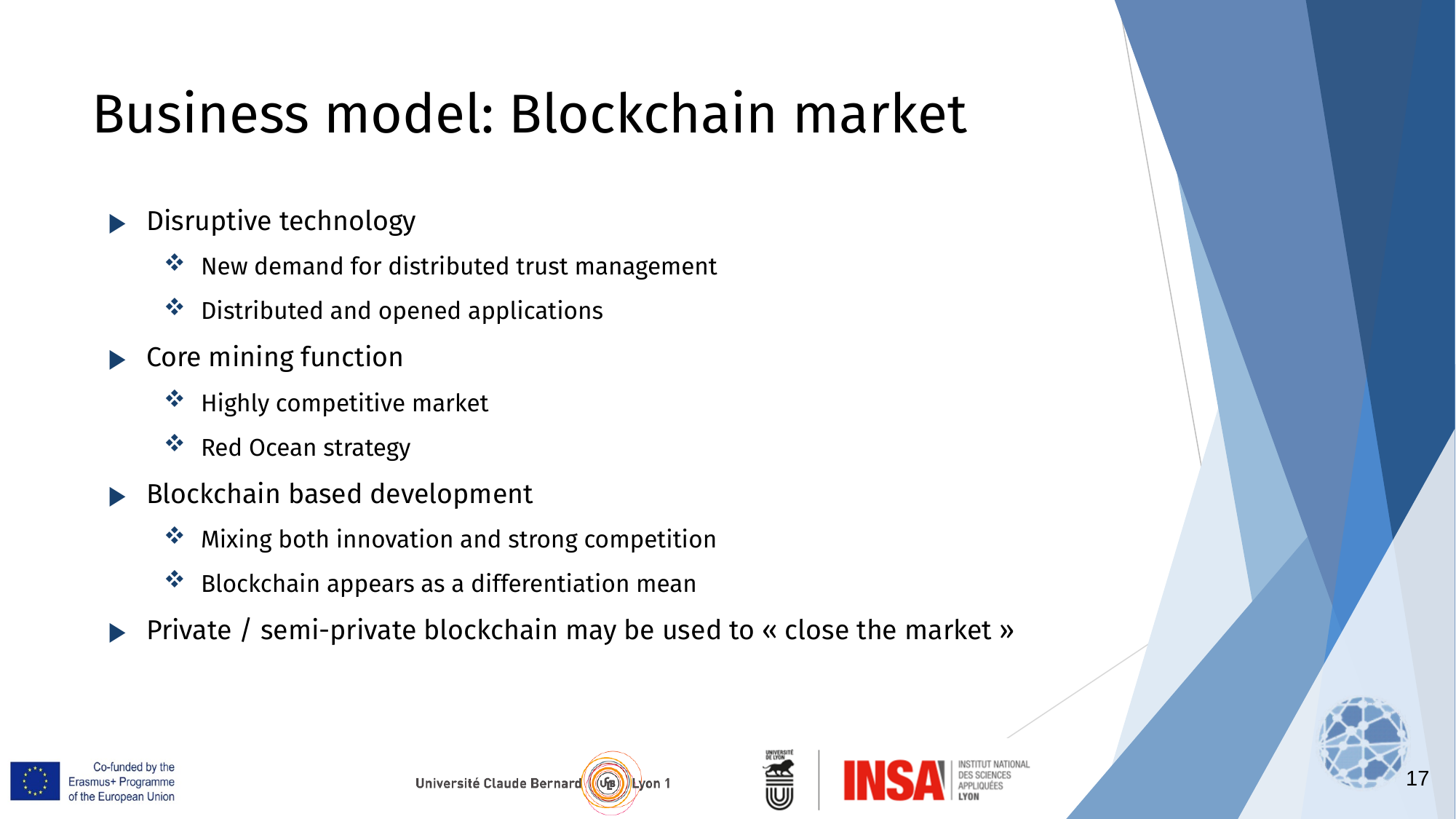

17
# Business model: Blockchain market
Disruptive technology
New demand for distributed trust management
Distributed and opened applications
Core mining function
Highly competitive market
Red Ocean strategy
Blockchain based development
Mixing both innovation and strong competition
Blockchain appears as a differentiation mean
Private / semi-private blockchain may be used to « close the market »